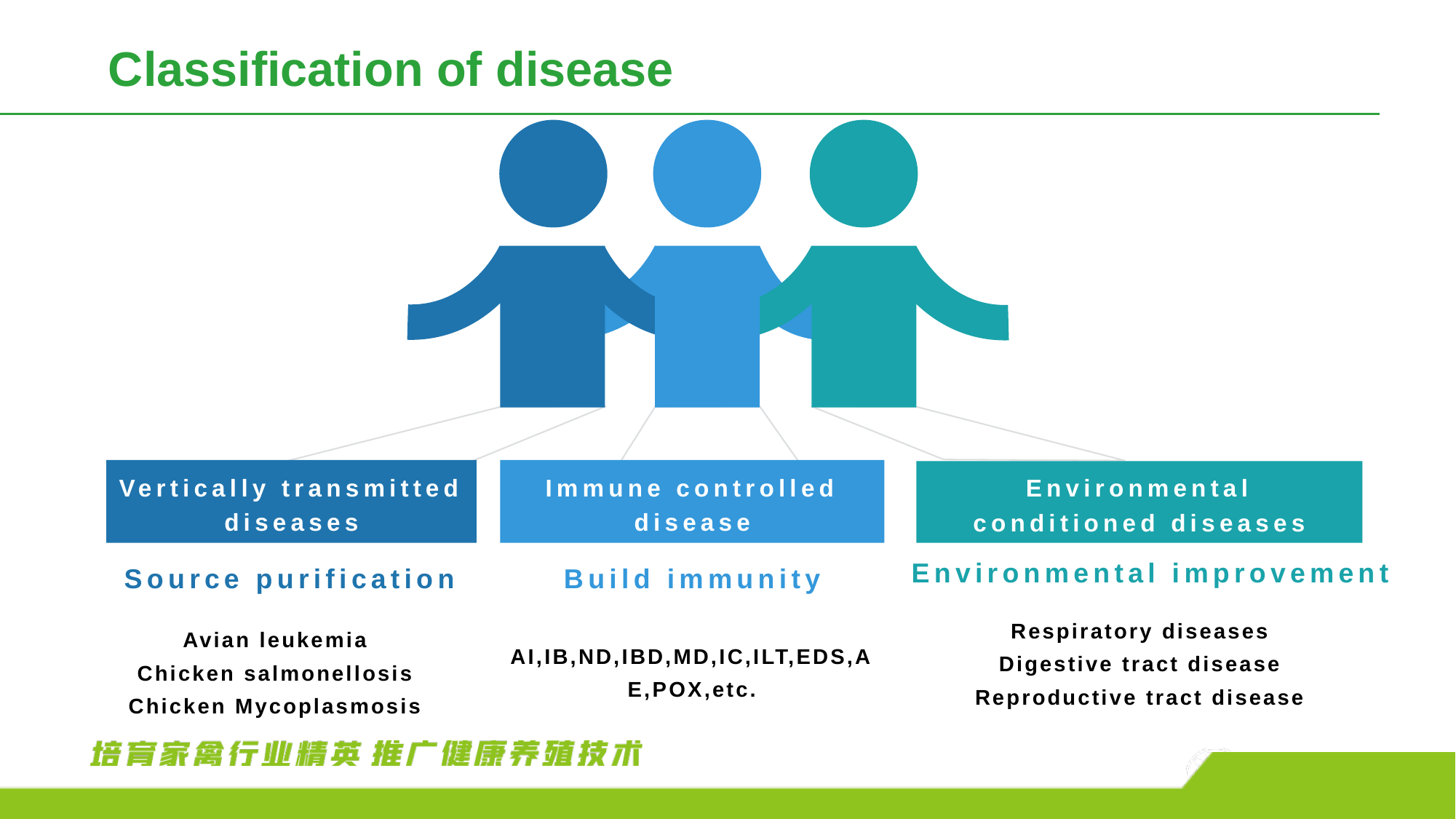

Classification of disease

Vertically transmitted diseases
Immune controlled disease
Environmental conditioned diseases
Build immunity
Source purification
Environmental improvement
Avian leukemia
Chicken salmonellosis
Chicken Mycoplasmosis
AI,IB,ND,IBD,MD,IC,ILT,EDS,AE,POX,etc.
Respiratory diseases
Digestive tract disease
Reproductive tract disease